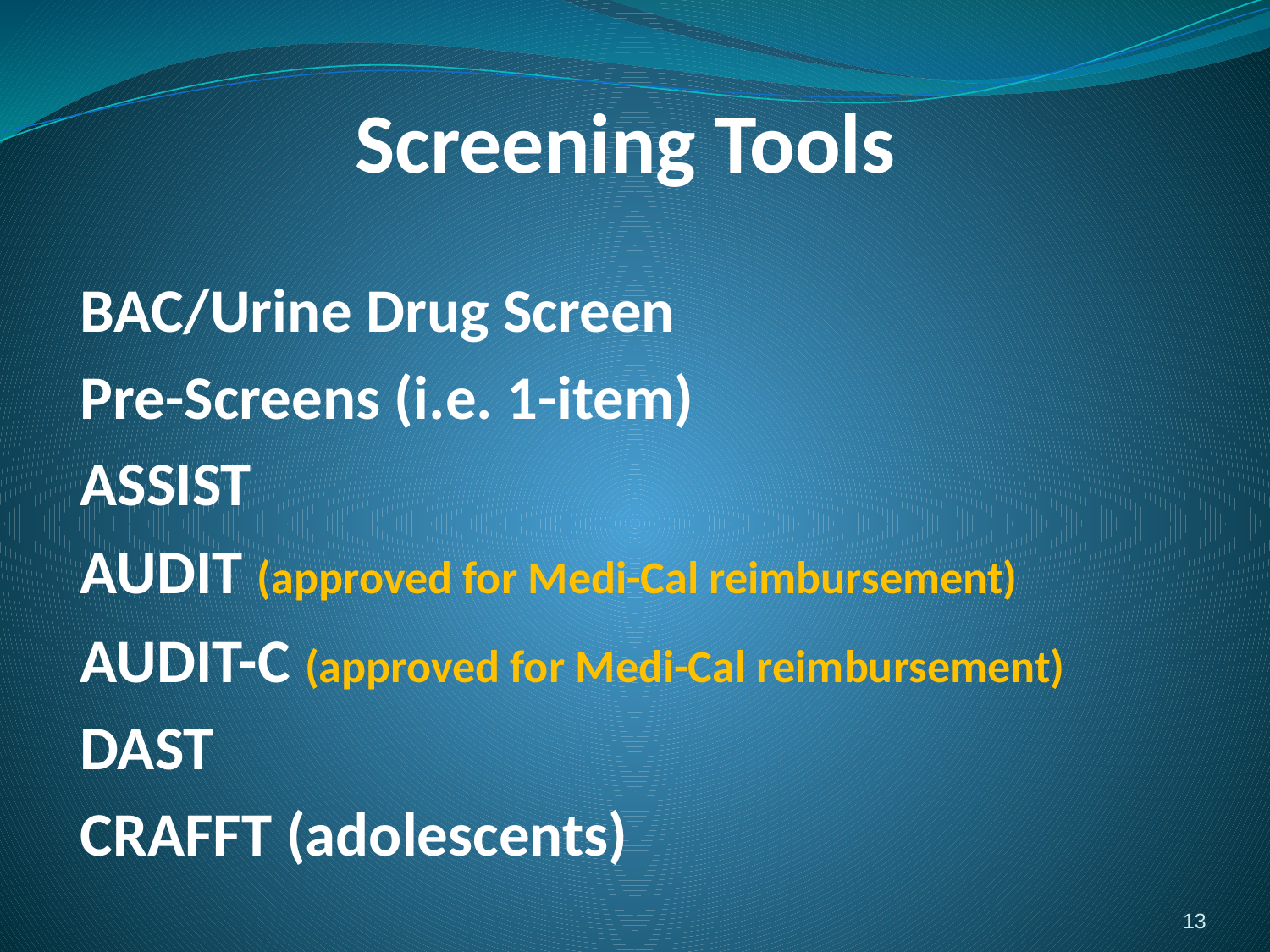

# Screening Tools
BAC/Urine Drug Screen
Pre-Screens (i.e. 1-item)
ASSIST
AUDIT (approved for Medi-Cal reimbursement)
AUDIT-C (approved for Medi-Cal reimbursement)
DAST
CRAFFT (adolescents)

13